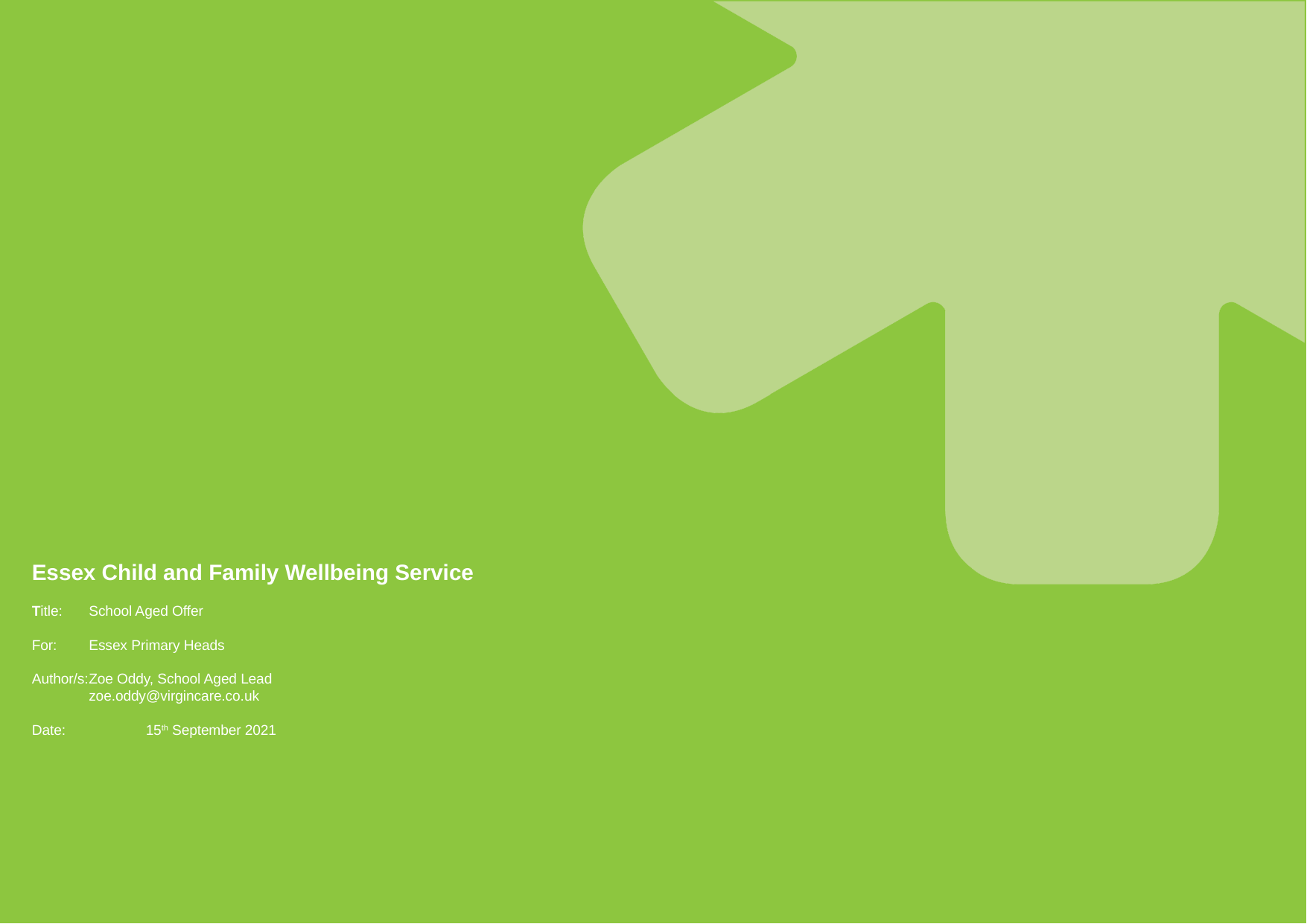

# Essex Child and Family Wellbeing Service Title:		School Aged Offer For:		Essex Primary Heads Author/s:		Zoe Oddy, School Aged Lead zoe.oddy@virgincare.co.uk Date:	   	15th September 2021